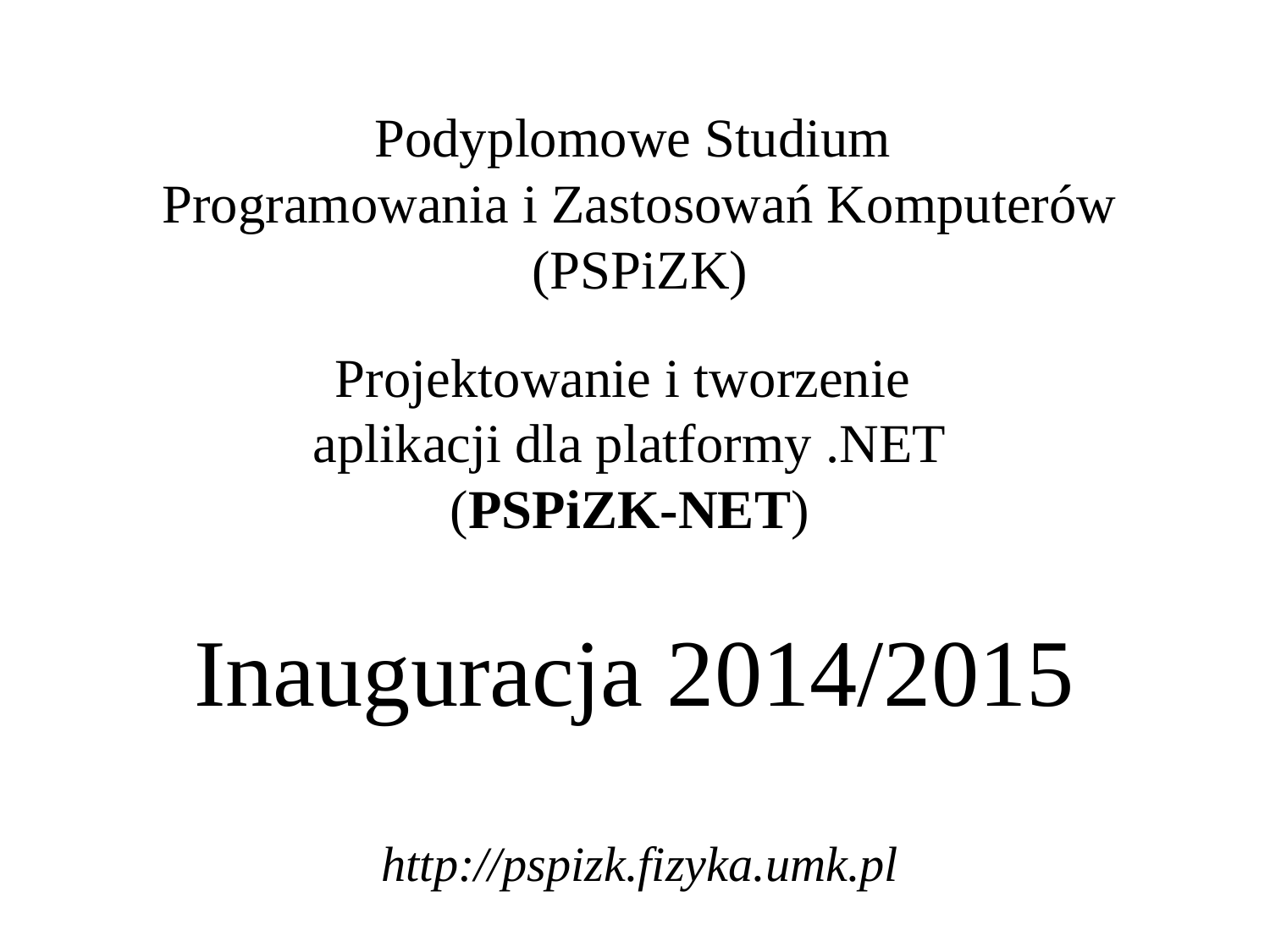

Podyplomowe Studium
Programowania i Zastosowań Komputerów
(PSPiZK)
Projektowanie i tworzenie
aplikacji dla platformy .NET
(PSPiZK-NET)
# Inauguracja 2014/2015
http://pspizk.fizyka.umk.pl